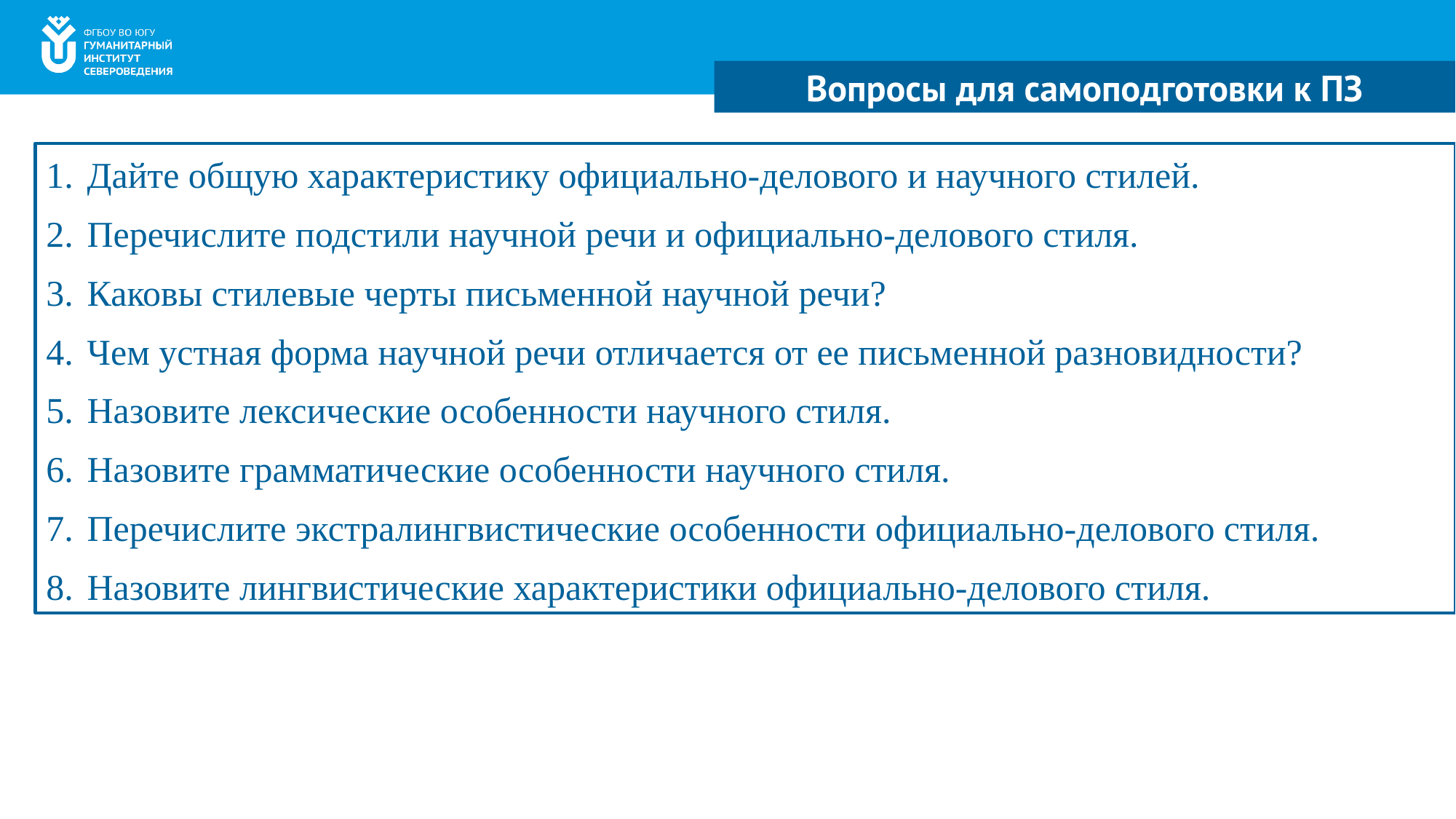

Вопросы для самоподготовки к ПЗ
Дайте общую характеристику официально-делового и научного стилей.
Перечислите подстили научной речи и официально-делового стиля.
Каковы стилевые черты письменной научной речи?
Чем устная форма научной речи отличается от ее письменной разновидности?
Назовите лексические особенности научного стиля.
Назовите грамматические особенности научного стиля.
Перечислите экстралингвистические особенности официально-делового стиля.
Назовите лингвистические характеристики официально-делового стиля.